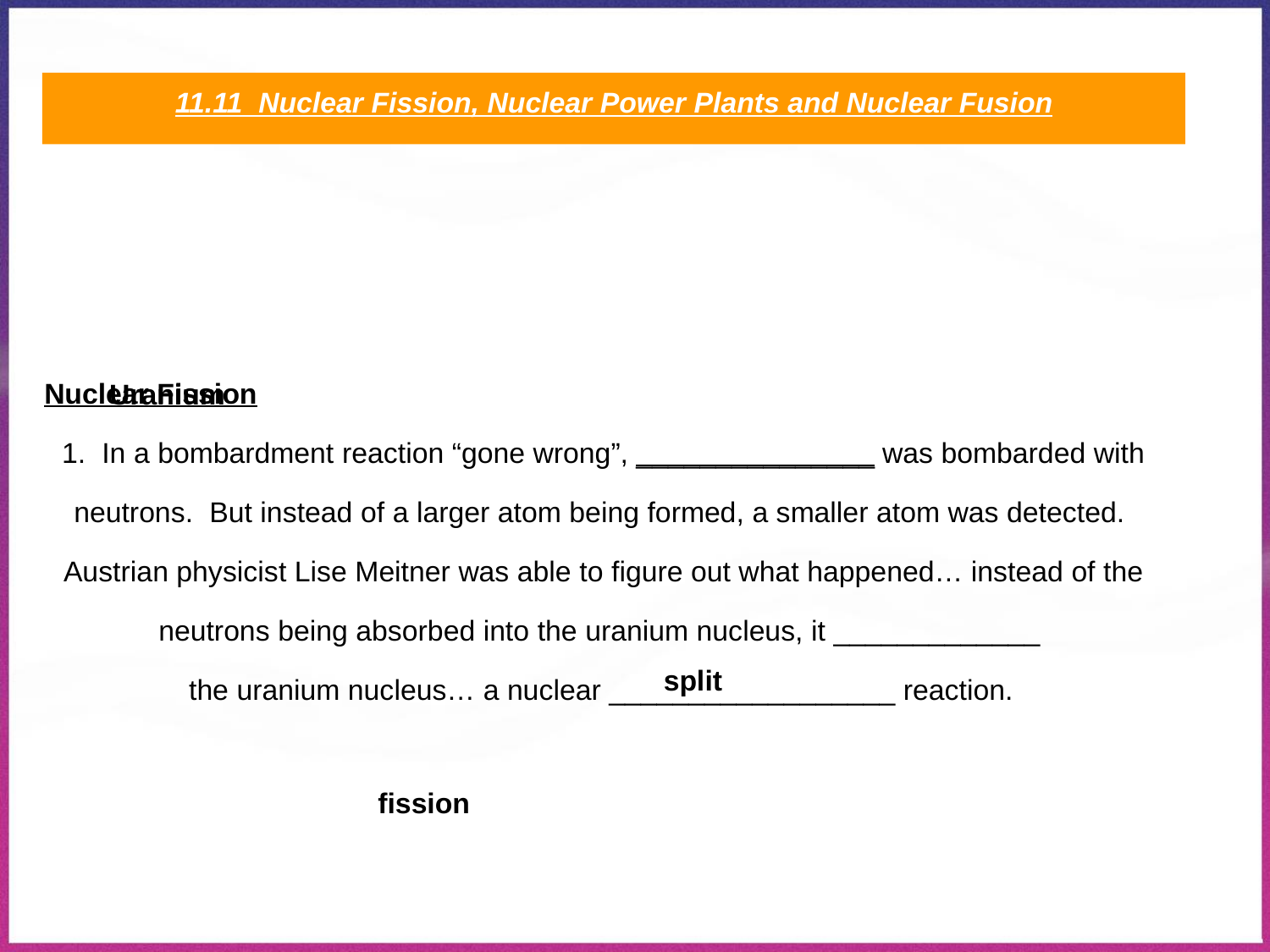

11.11  Nuclear Fission, Nuclear Power Plants and Nuclear Fusion
Nuclear Fission
1.  In a bombardment reaction “gone wrong”, _______________ was bombarded with neutrons.  But instead of a larger atom being formed, a smaller atom was detected.  Austrian physicist Lise Meitner was able to figure out what happened… instead of the neutrons being absorbed into the uranium nucleus, it _____________
the uranium nucleus… a nuclear __________________ reaction.
Uranium
split
fission